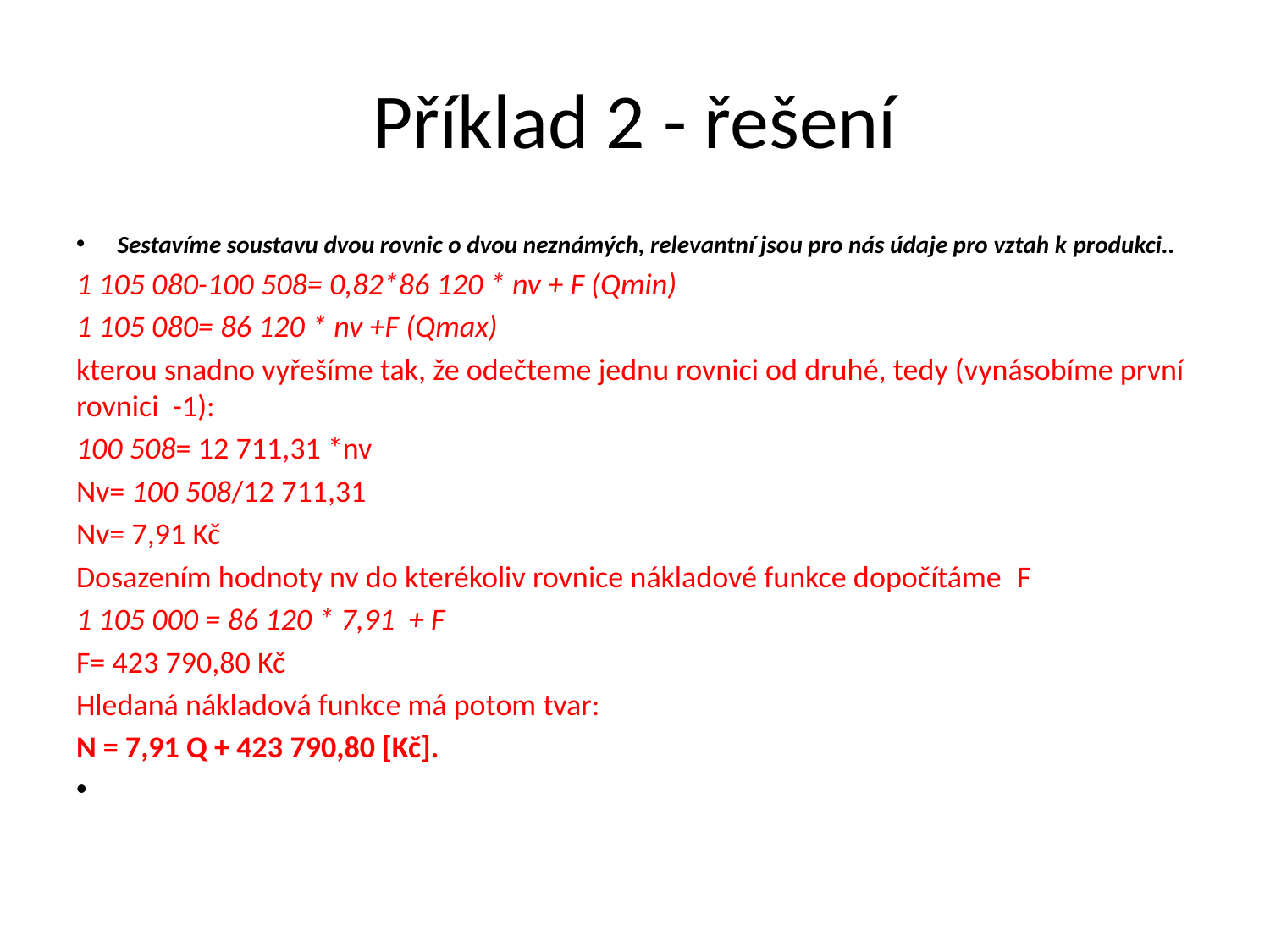

# Příklad 2 - řešení
Sestavíme soustavu dvou rovnic o dvou neznámých, relevantní jsou pro nás údaje pro vztah k produkci..
1 105 080-100 508= 0,82*86 120 * nv + F (Qmin)
1 105 080= 86 120 * nv +F (Qmax)
kterou snadno vyřešíme tak, že odečteme jednu rovnici od druhé, tedy (vynásobíme první rovnici  -1):
100 508= 12 711,31 *nv
Nv= 100 508/12 711,31
Nv= 7,91 Kč
Dosazením hodnoty nv do kterékoliv rovnice nákladové funkce dopočítáme  F
1 105 000 = 86 120 * 7,91  + F
F= 423 790,80 Kč
Hledaná nákladová funkce má potom tvar:
N = 7,91 Q + 423 790,80 [Kč].